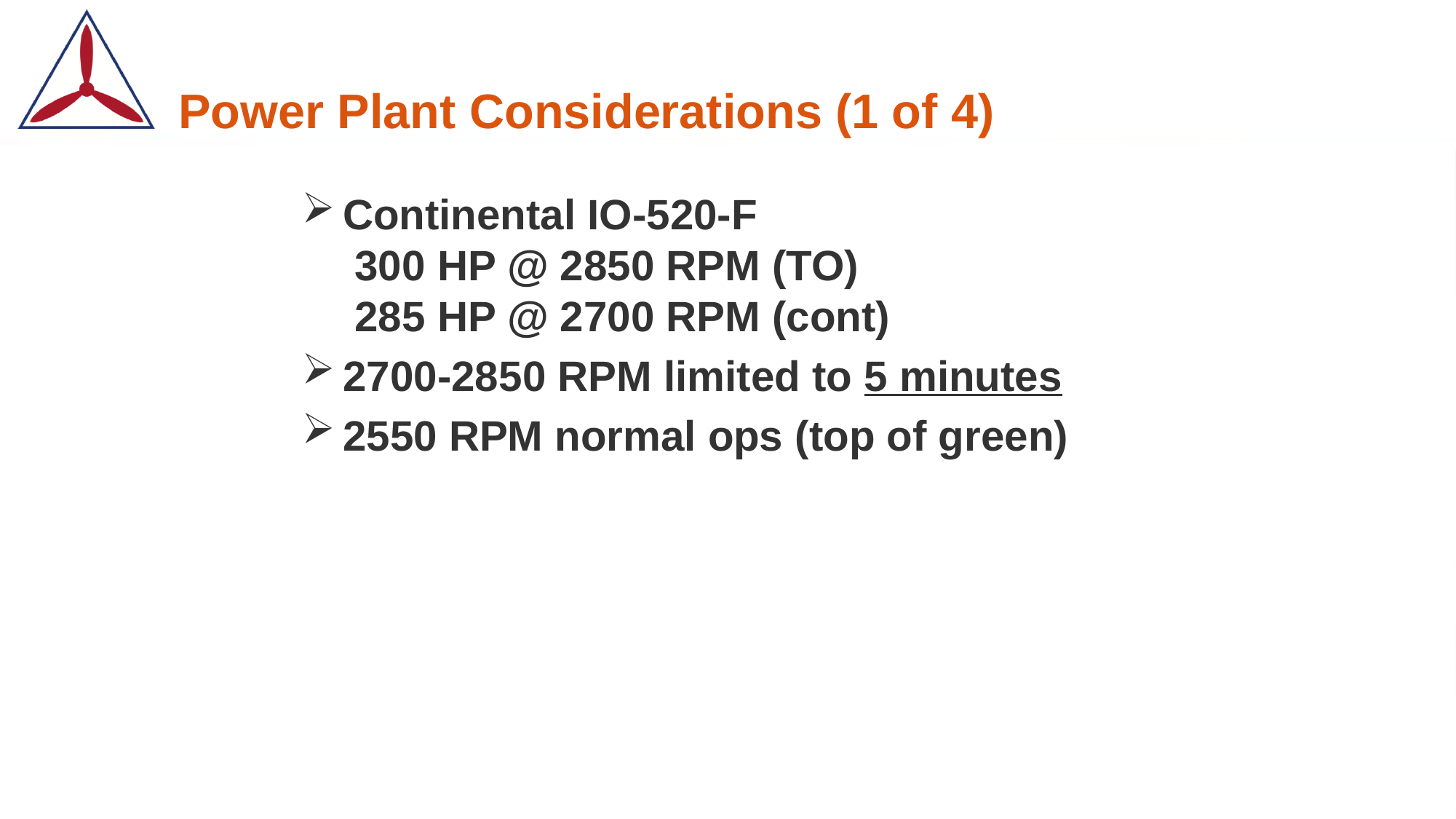

# Power Plant Considerations (1 of 4)
Continental IO-520-F
 300 HP @ 2850 RPM (TO)
 285 HP @ 2700 RPM (cont)
2700-2850 RPM limited to 5 minutes
2550 RPM normal ops (top of green)